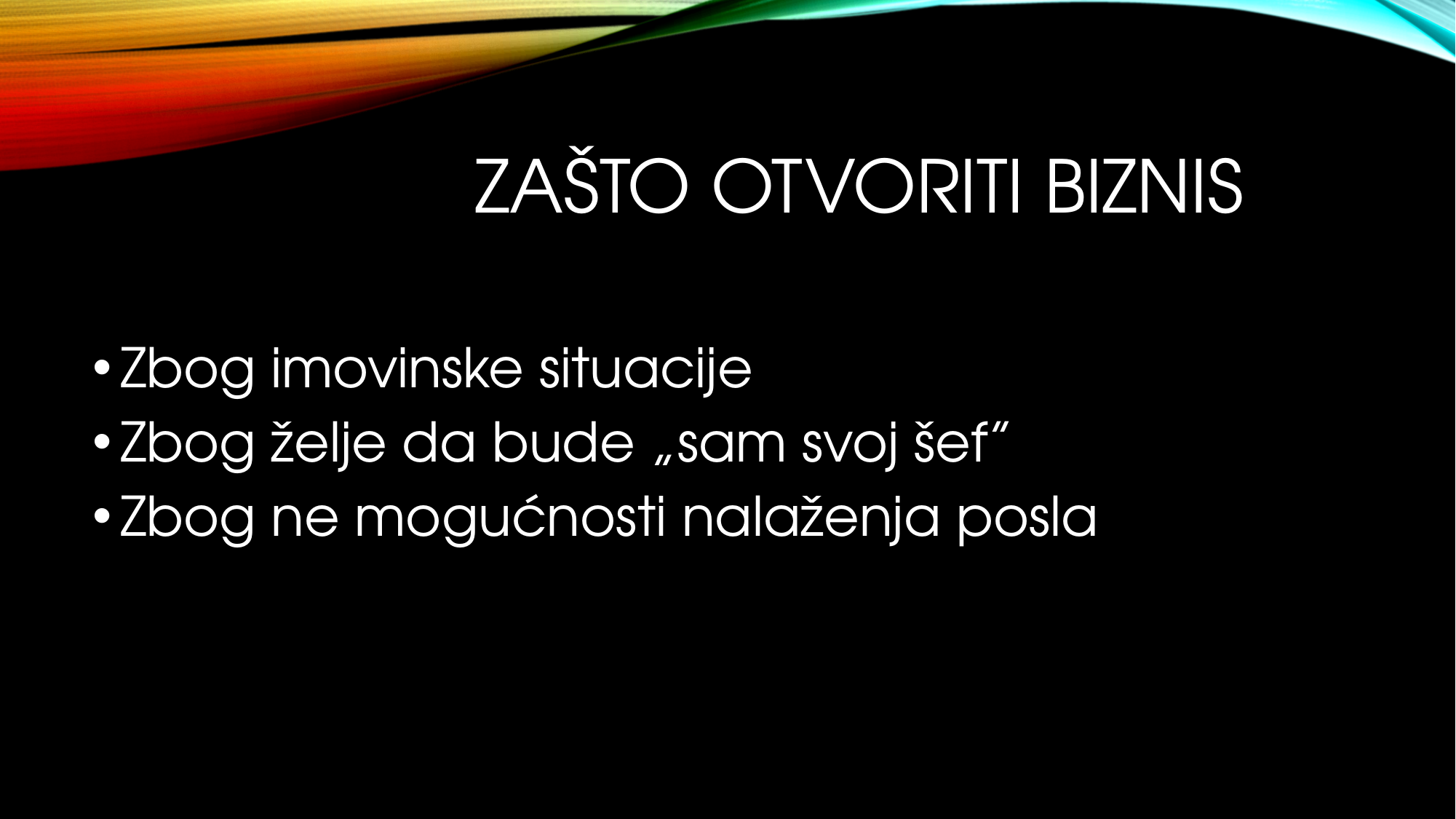

# Zašto otvoriti biznis
Zbog imovinske situacije
Zbog želje da bude „sam svoj šef”
Zbog ne mogućnosti nalaženja posla